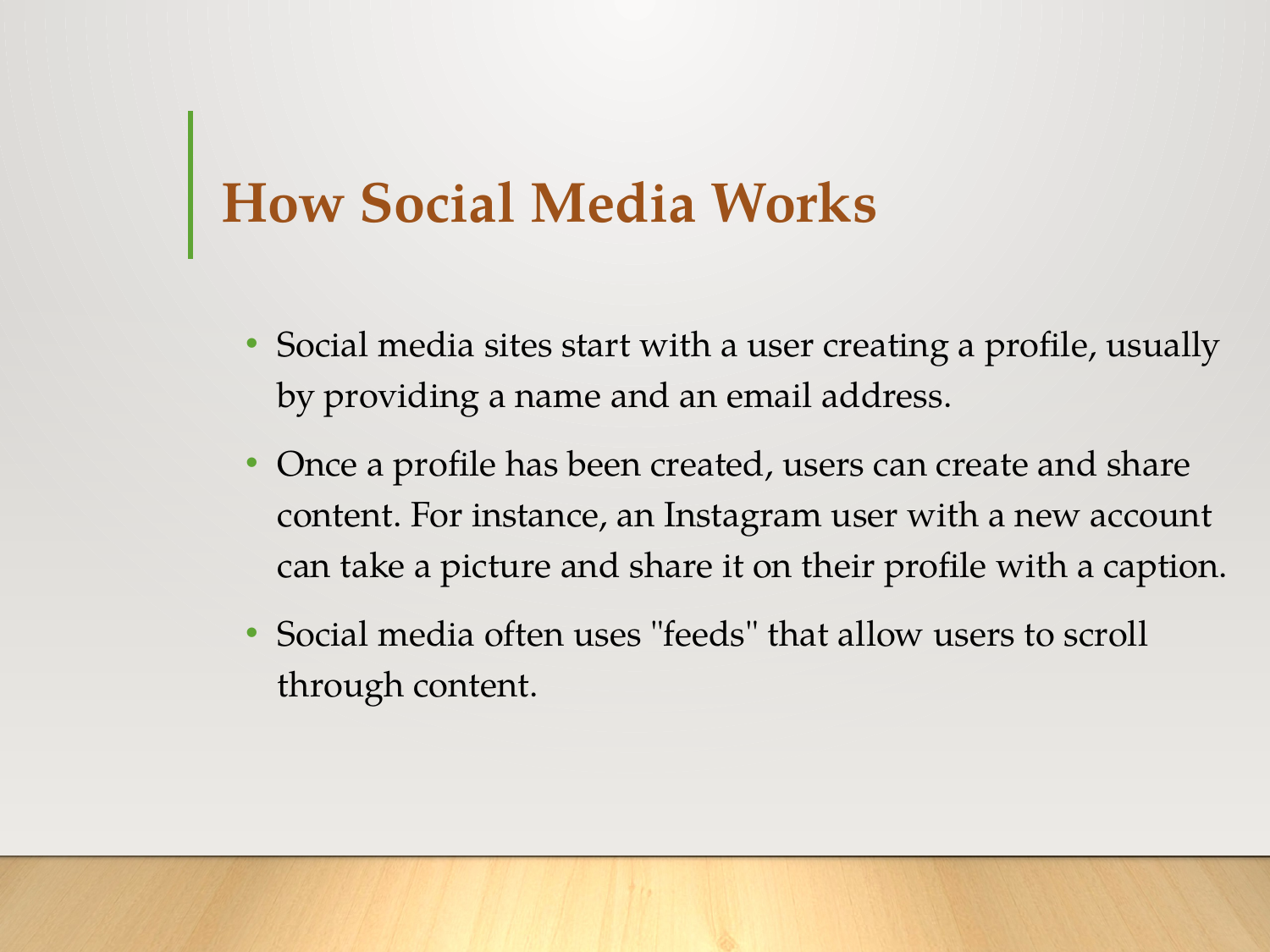

# How Social Media Works
Social media sites start with a user creating a profile, usually by providing a name and an email address.
Once a profile has been created, users can create and share content. For instance, an Instagram user with a new account can take a picture and share it on their profile with a caption.
Social media often uses "feeds" that allow users to scroll through content.